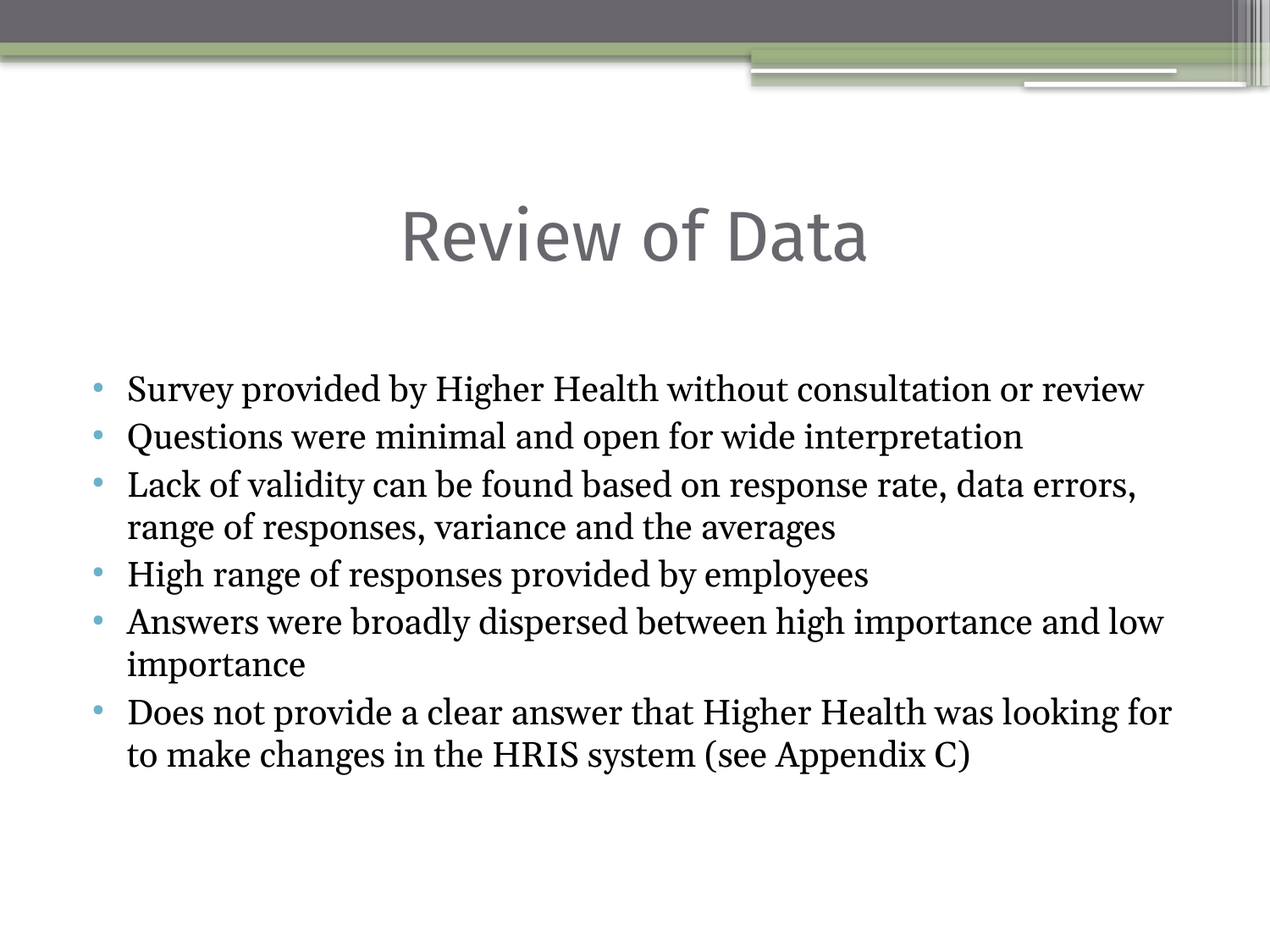

# Review of Data

Survey provided by Higher Health without consultation or review
Questions were minimal and open for wide interpretation
Lack of validity can be found based on response rate, data errors, range of responses, variance and the averages
High range of responses provided by employees
Answers were broadly dispersed between high importance and low importance
Does not provide a clear answer that Higher Health was looking for to make changes in the HRIS system (see Appendix C)